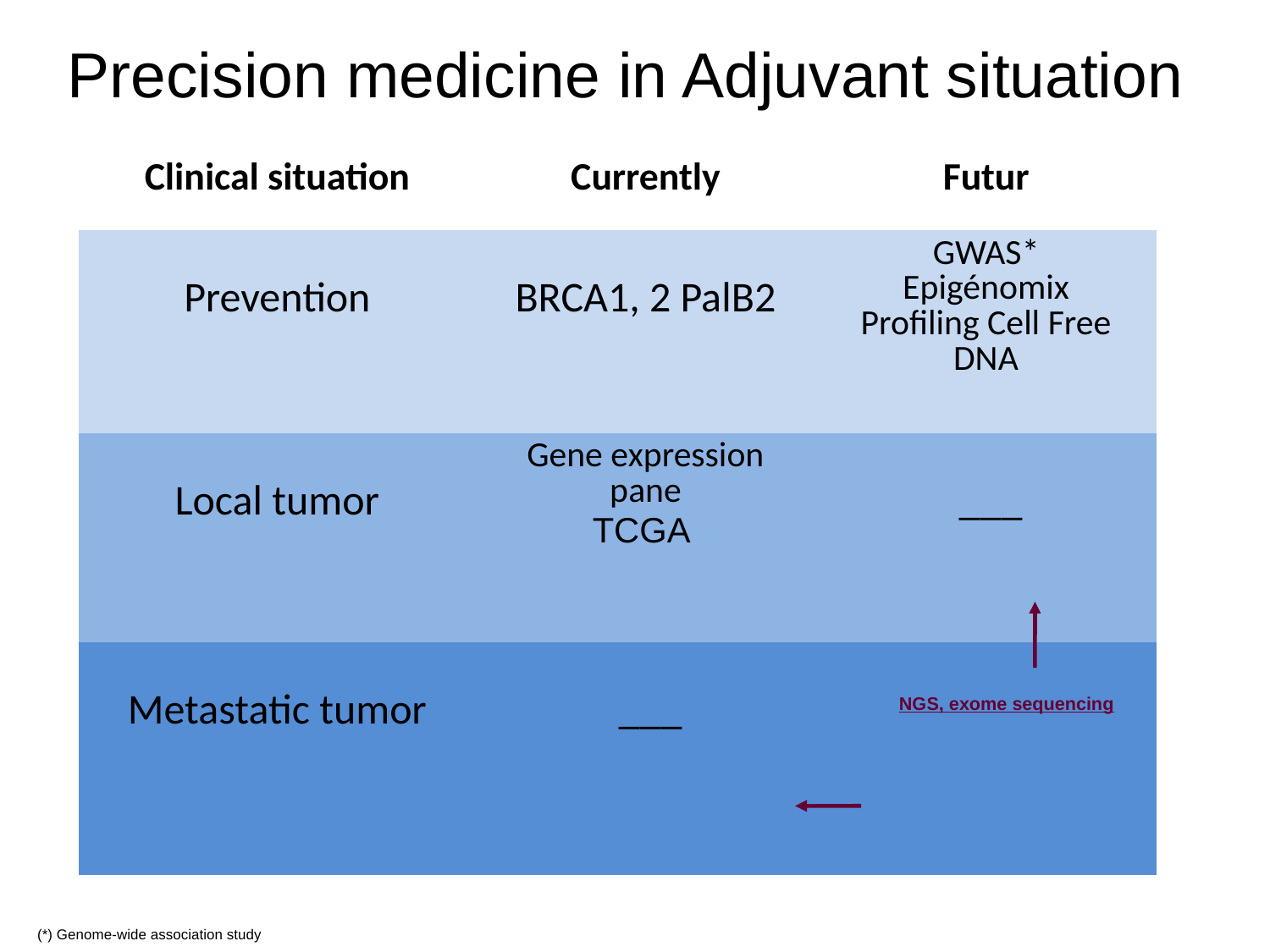

# Precision medicine in Adjuvant situation
| Clinical situation | Currently | Futur |
| --- | --- | --- |
| Prevention | BRCA1, 2 PalB2 | GWAS\* Epigénomix Profiling Cell Free DNA |
| Local tumor | Gene expression pane TCGA | \_\_\_ |
| Metastatic tumor | \_\_\_ |  |

NGS, exome sequencing

(*) Genome-wide association study